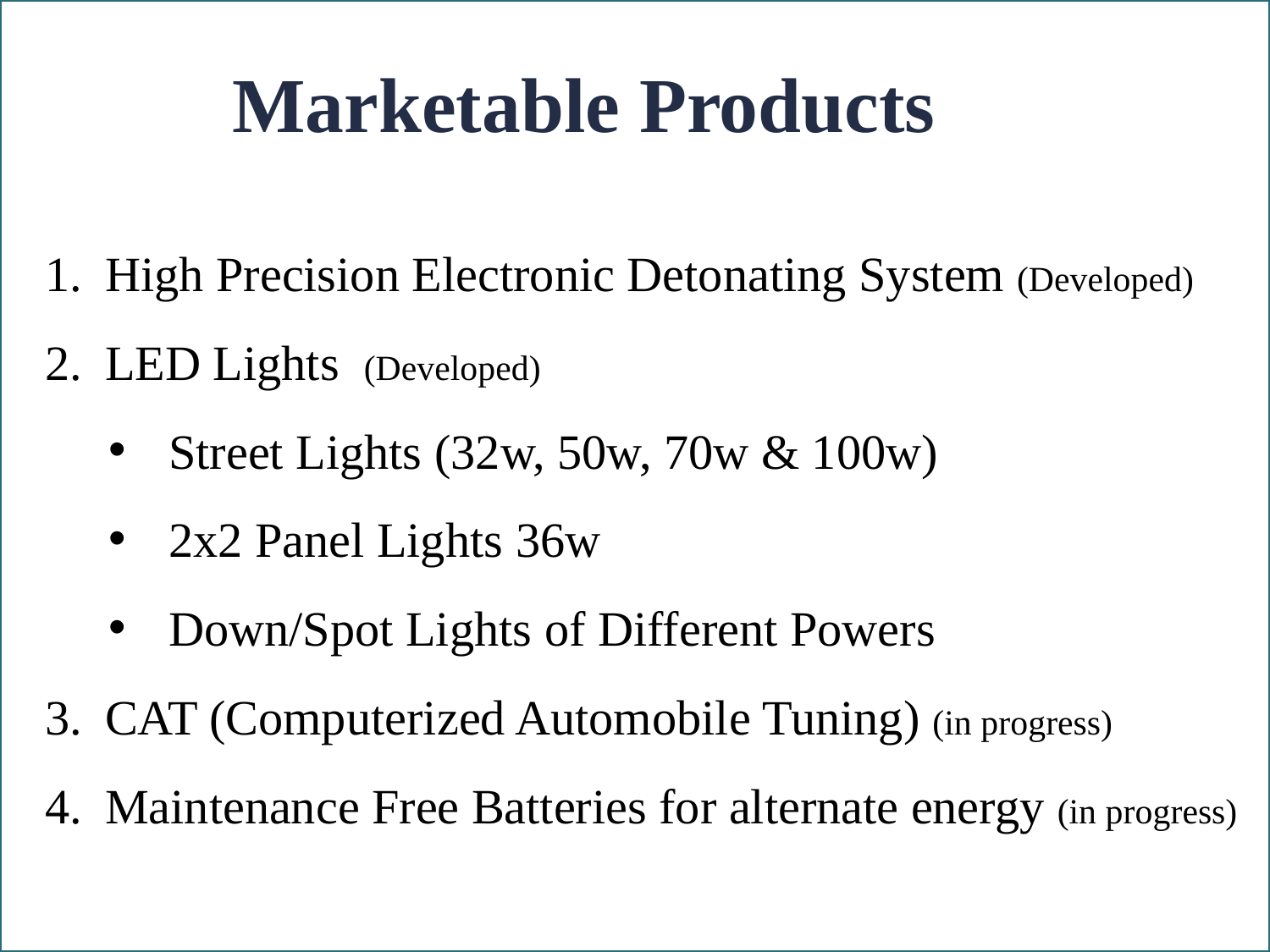

Marketable Products

High Precision Electronic Detonating System (Developed)
LED Lights  (Developed)
Street Lights (32w, 50w, 70w & 100w)
2x2 Panel Lights 36w
Down/Spot Lights of Different Powers
CAT (Computerized Automobile Tuning) (in progress)
Maintenance Free Batteries for alternate energy (in progress)